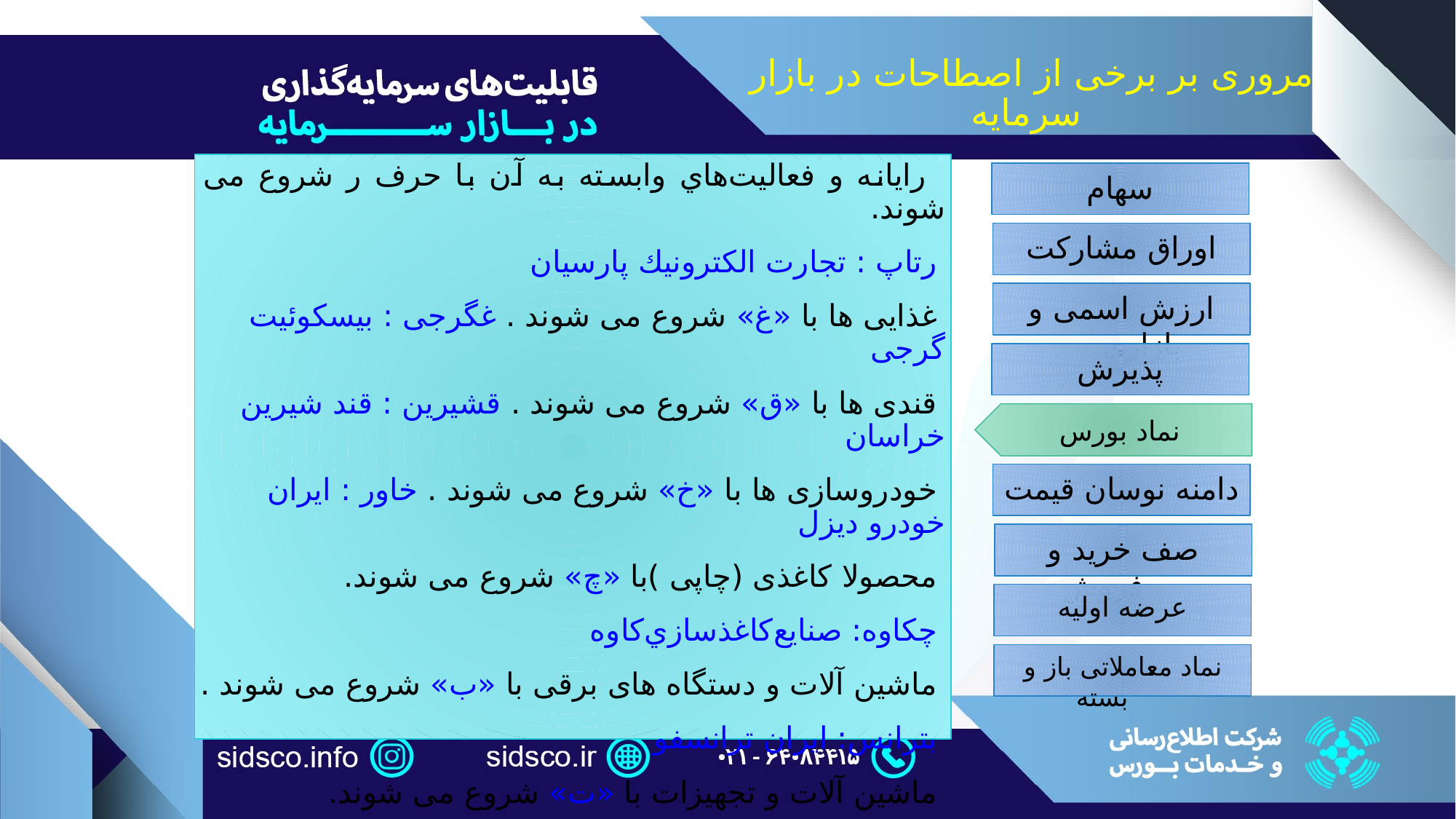

مروری بر برخی از اصطاحات در بازار سرمایه
 رايانه و فعاليت‌هاي وابسته به آن با حرف ر شروع می شوند.
رتاپ : تجارت الكترونيك پارسيان
غذایی ها با «غ» شروع می شوند . غگرجی : بیسکوئیت گرجی
قندی ها با «ق» شروع می شوند . قشیرین : قند شیرین خراسان
خودروسازی ها با «خ» شروع می شوند . خاور : ایران خودرو دیزل
محصولا کاغذی (چاپی )با «چ» شروع می شوند.
چکاوه: صنايع‌كاغذسازي‌كاوه‌
ماشین آلات و دستگاه های برقی با «ب» شروع می شوند .
بترانس: ایران ترانسفو
ماشین آلات و تجهیزات با «ت» شروع می شوند.
تپمپی:پمپ سازی ایران

سهام
اوراق مشارکت
ارزش اسمی و بازاری
پذیرش
نماد بورس
دامنه نوسان قیمت
صف خرید و فروش
عرضه اولیه
نماد معاملاتی باز و بسته